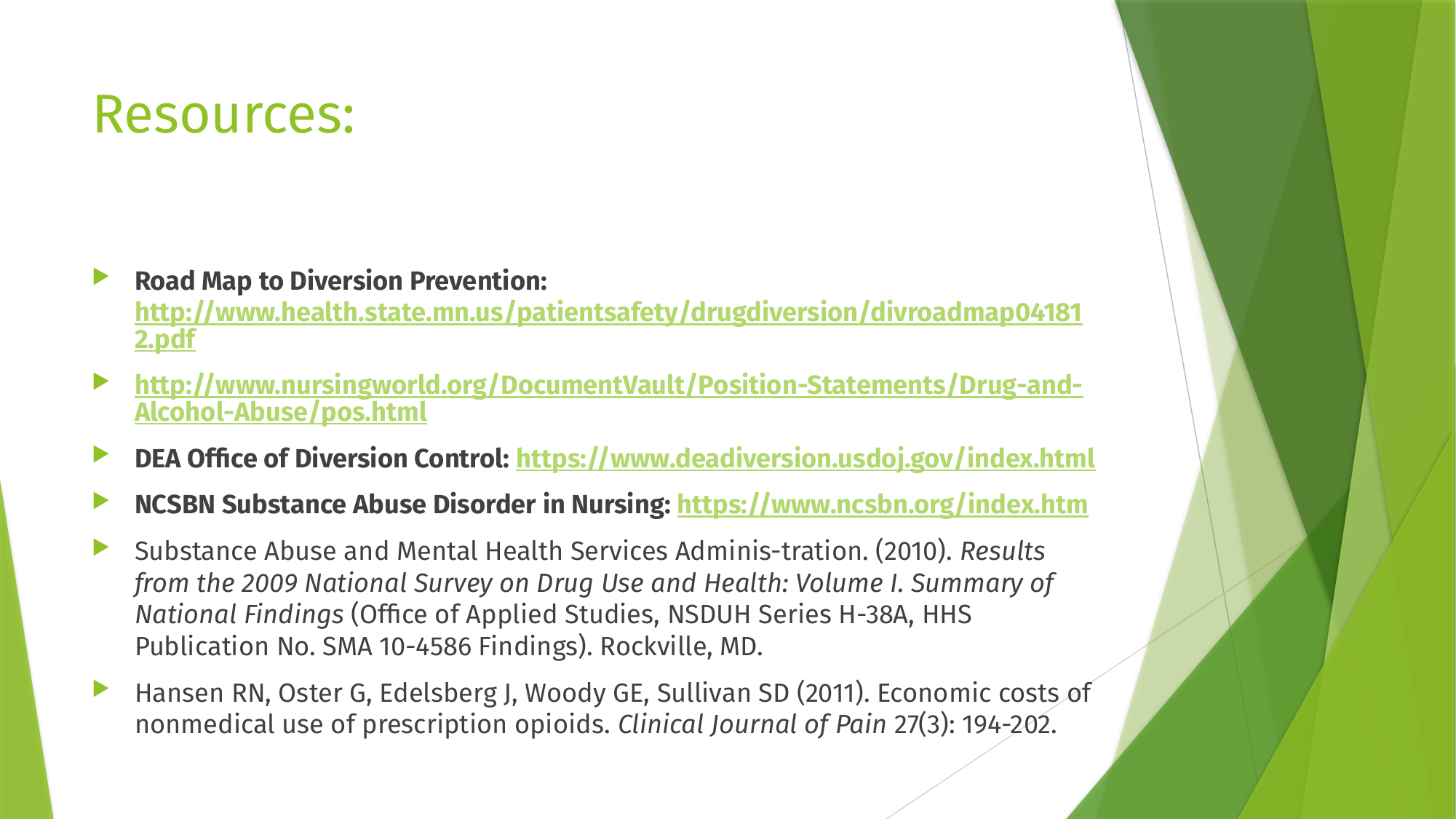

# Resources:
Road Map to Diversion Prevention: http://www.health.state.mn.us/patientsafety/drugdiversion/divroadmap041812.pdf
http://www.nursingworld.org/DocumentVault/Position-Statements/Drug-and-Alcohol-Abuse/pos.html
DEA Office of Diversion Control: https://www.deadiversion.usdoj.gov/index.html
NCSBN Substance Abuse Disorder in Nursing: https://www.ncsbn.org/index.htm
Substance Abuse and Mental Health Services Adminis-tration. (2010). Results from the 2009 National Survey on Drug Use and Health: Volume I. Summary of National Findings (Office of Applied Studies, NSDUH Series H-38A, HHS Publication No. SMA 10-4586 Findings). Rockville, MD.
Hansen RN, Oster G, Edelsberg J, Woody GE, Sullivan SD (2011). Economic costs of nonmedical use of prescription opioids. Clinical Journal of Pain 27(3): 194-202.